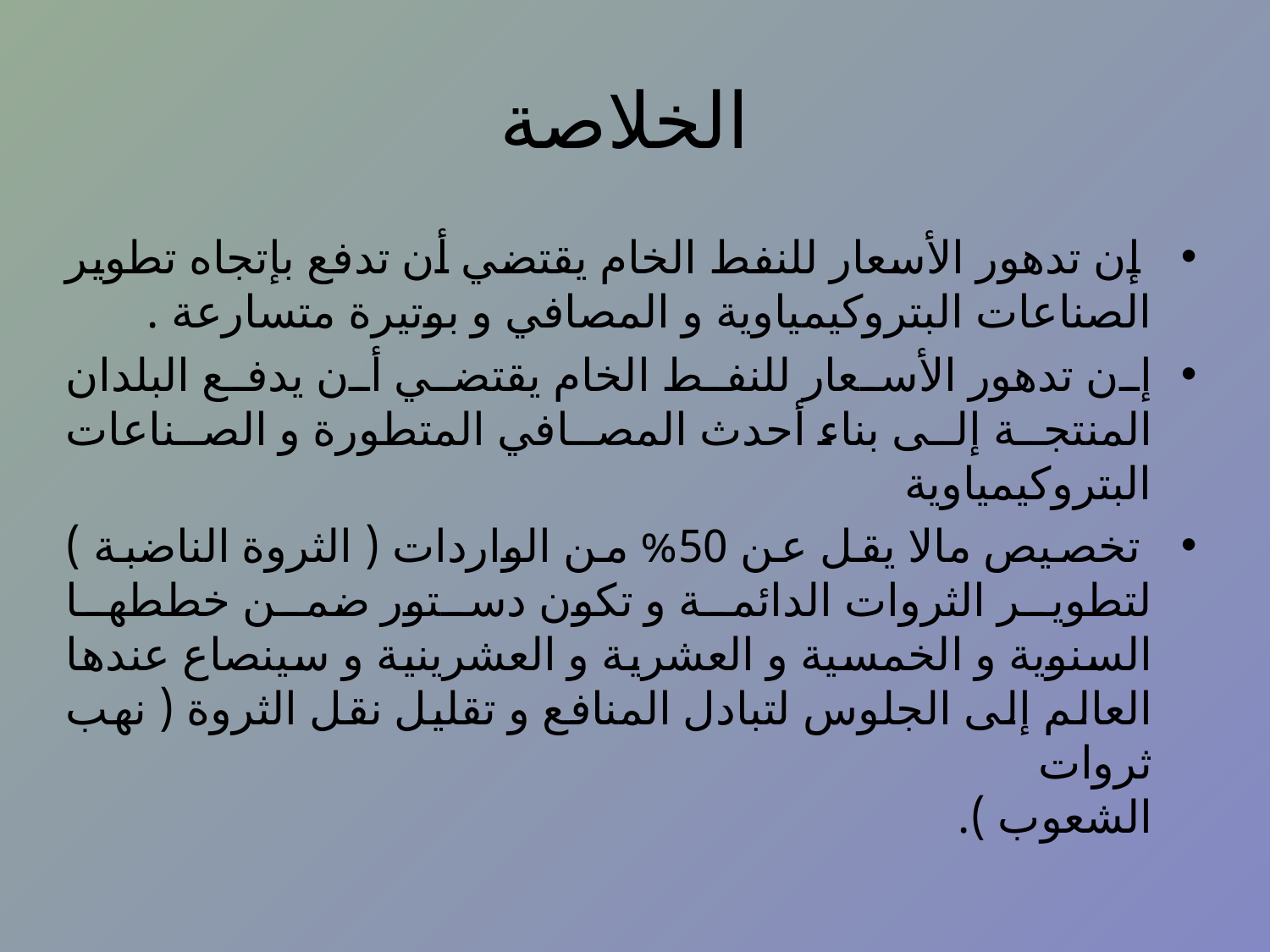

# الخلاصة
 إن تدهور الأسعار للنفط الخام يقتضي أن تدفع بإتجاه تطوير الصناعات البتروكيمياوية و المصافي و بوتيرة متسارعة .
إن تدهور الأسعار للنفط الخام يقتضي أن يدفع البلدان المنتجة إلى بناء أحدث المصافي المتطورة و الصناعات البتروكيمياوية
 تخصيص مالا يقل عن 50% من الواردات ( الثروة الناضبة ) لتطوير الثروات الدائمة و تكون دستور ضمن خططها السنوية و الخمسية و العشرية و العشرينية و سينصاع عندها العالم إلى الجلوس لتبادل المنافع و تقليل نقل الثروة ( نهب ثروات
الشعوب ).